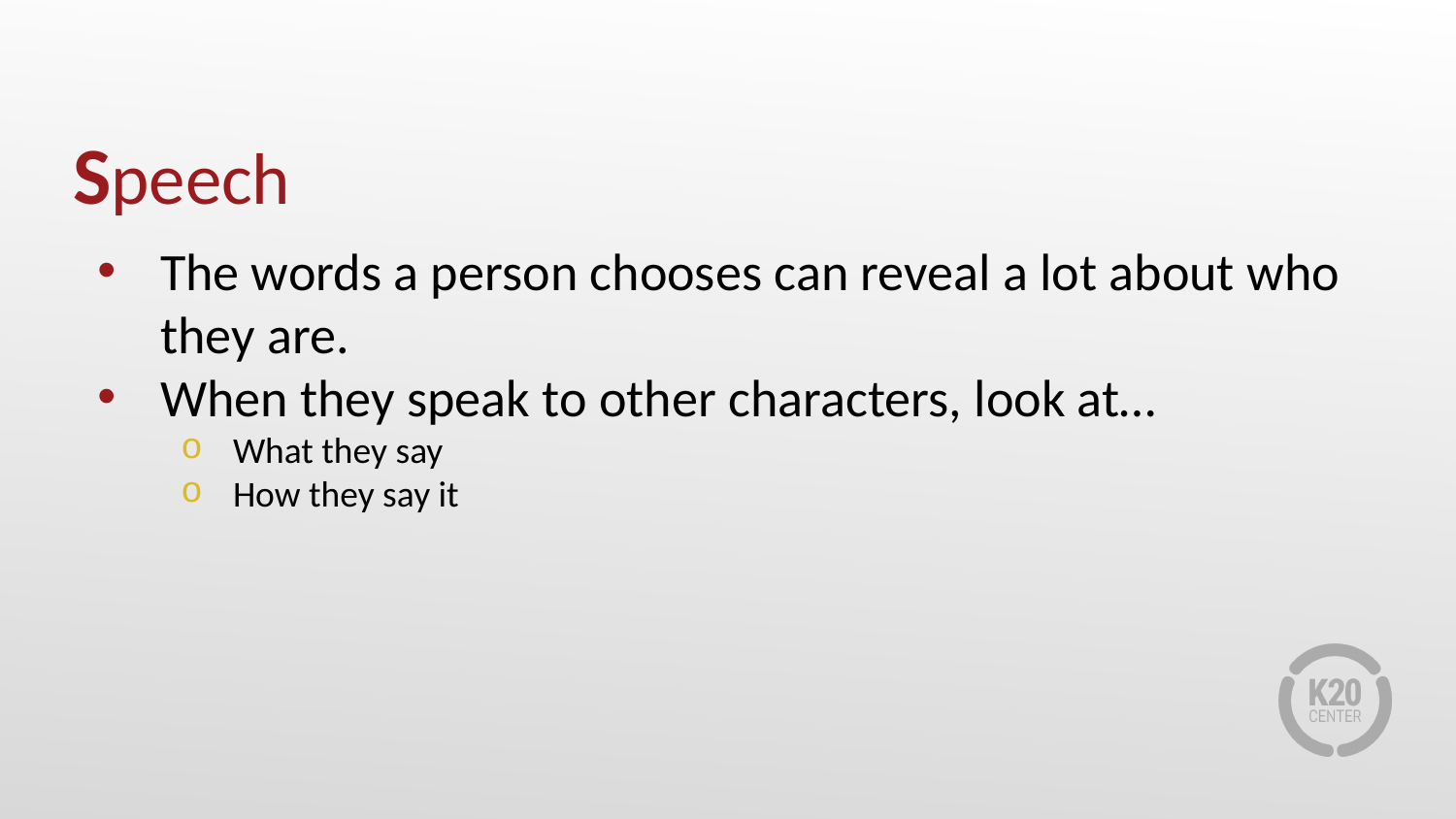

# Speech
The words a person chooses can reveal a lot about who they are.
When they speak to other characters, look at…
What they say
How they say it